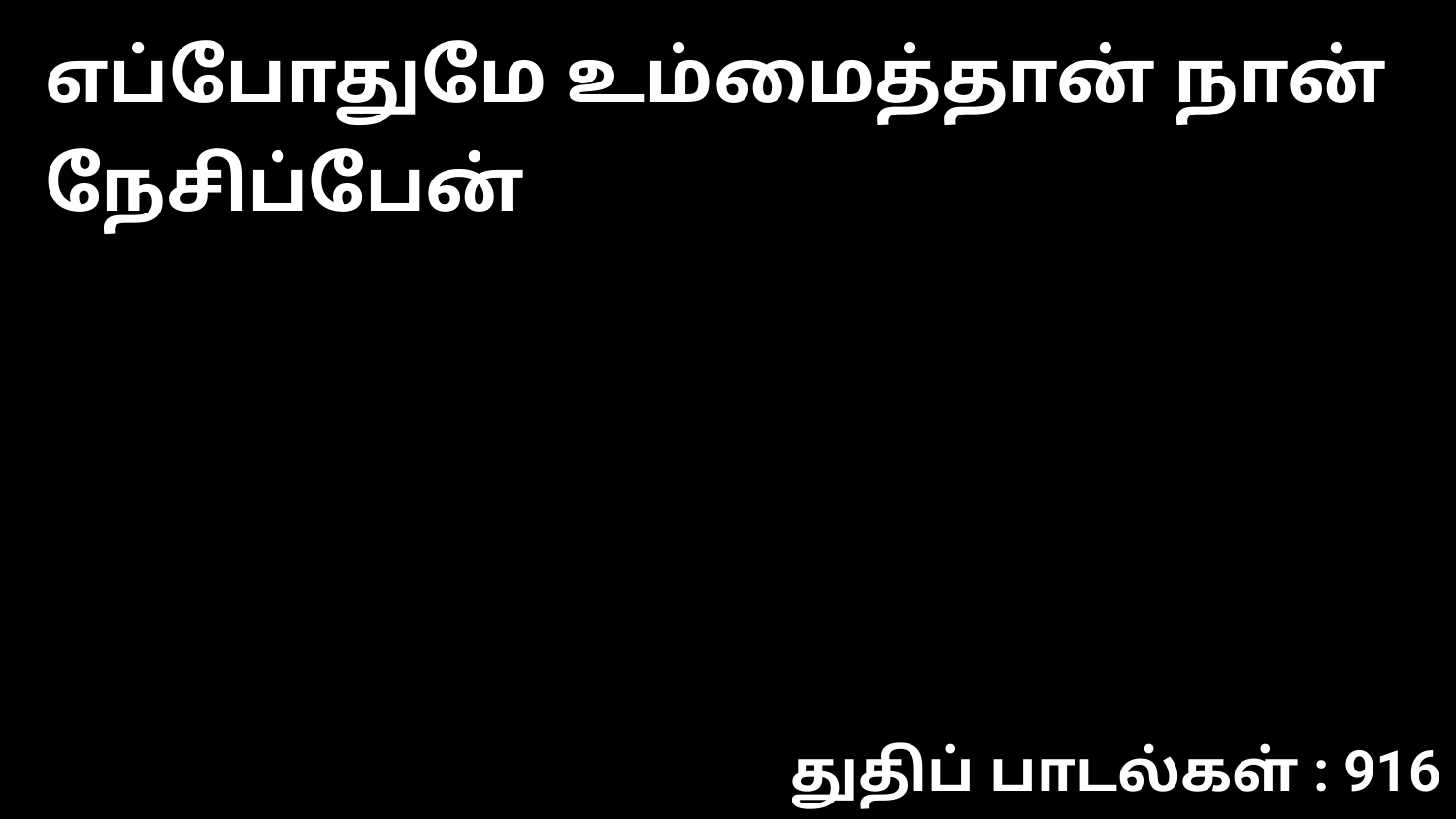

எப்போதுமே உம்மைத்தான் நான் நேசிப்பேன்
துதிப் பாடல்கள் : 916